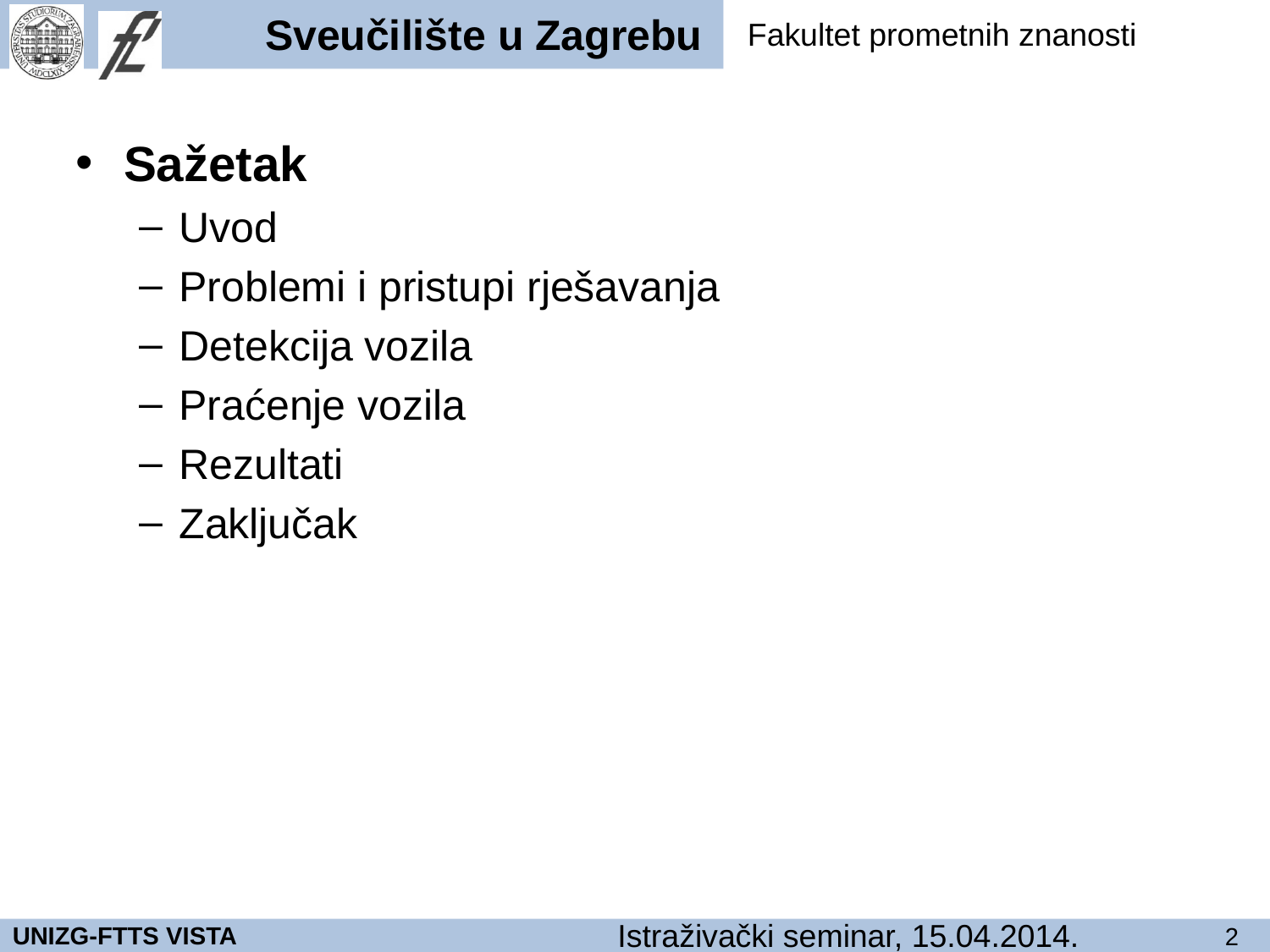

Fakultet prometnih znanosti
Sveučilište u Zagrebu
Sažetak
Uvod
Problemi i pristupi rješavanja
Detekcija vozila
Praćenje vozila
Rezultati
Zaključak
UNIZG-FTTS VISTA
Istraživački seminar, 15.04.2014.
2